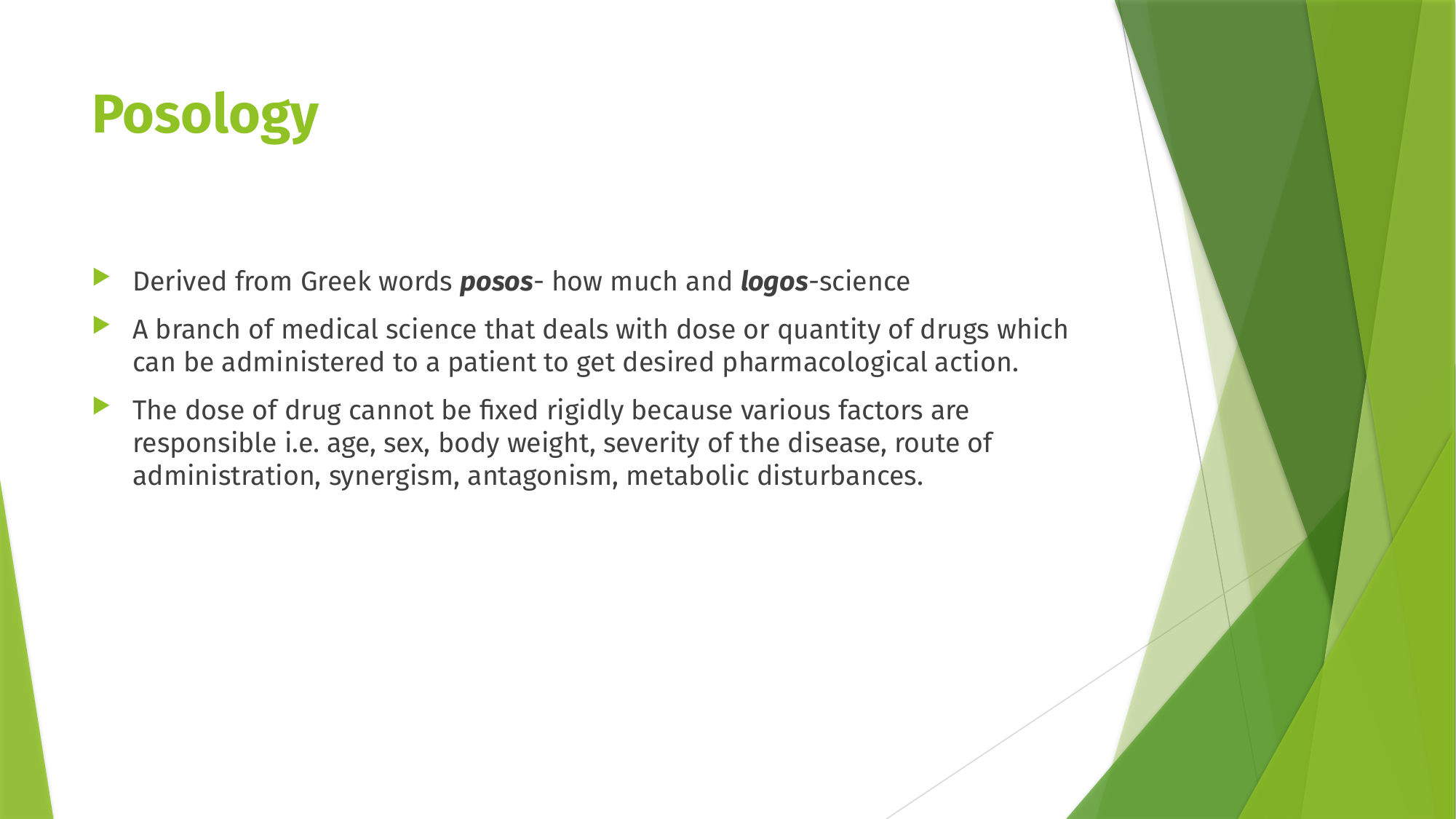

# Posology
Derived from Greek words posos- how much and logos-science
A branch of medical science that deals with dose or quantity of drugs which can be administered to a patient to get desired pharmacological action.
The dose of drug cannot be fixed rigidly because various factors are responsible i.e. age, sex, body weight, severity of the disease, route of administration, synergism, antagonism, metabolic disturbances.